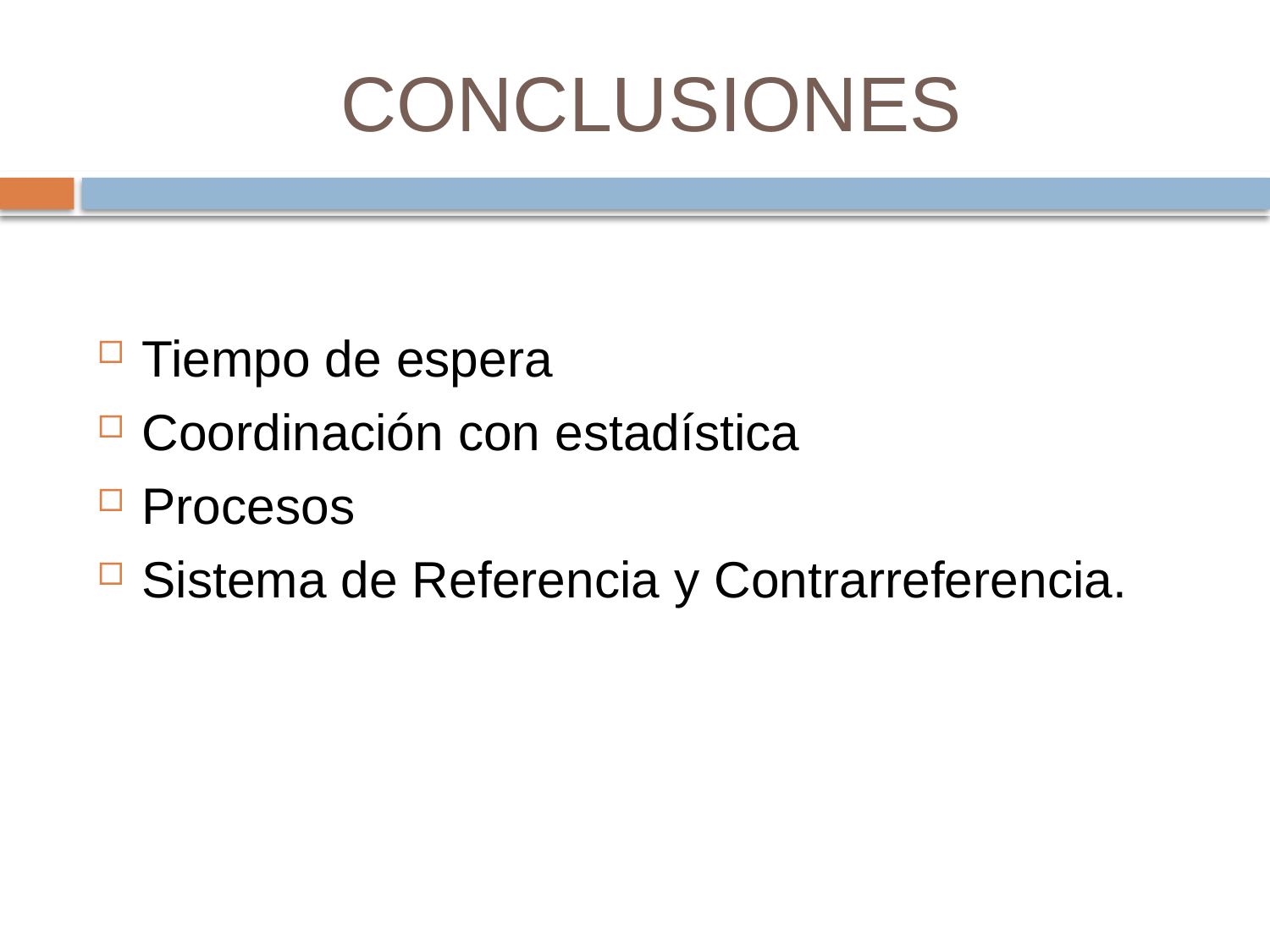

# CONCLUSIONES

Tiempo de espera
Coordinación con estadística
Procesos
Sistema de Referencia y Contrarreferencia.